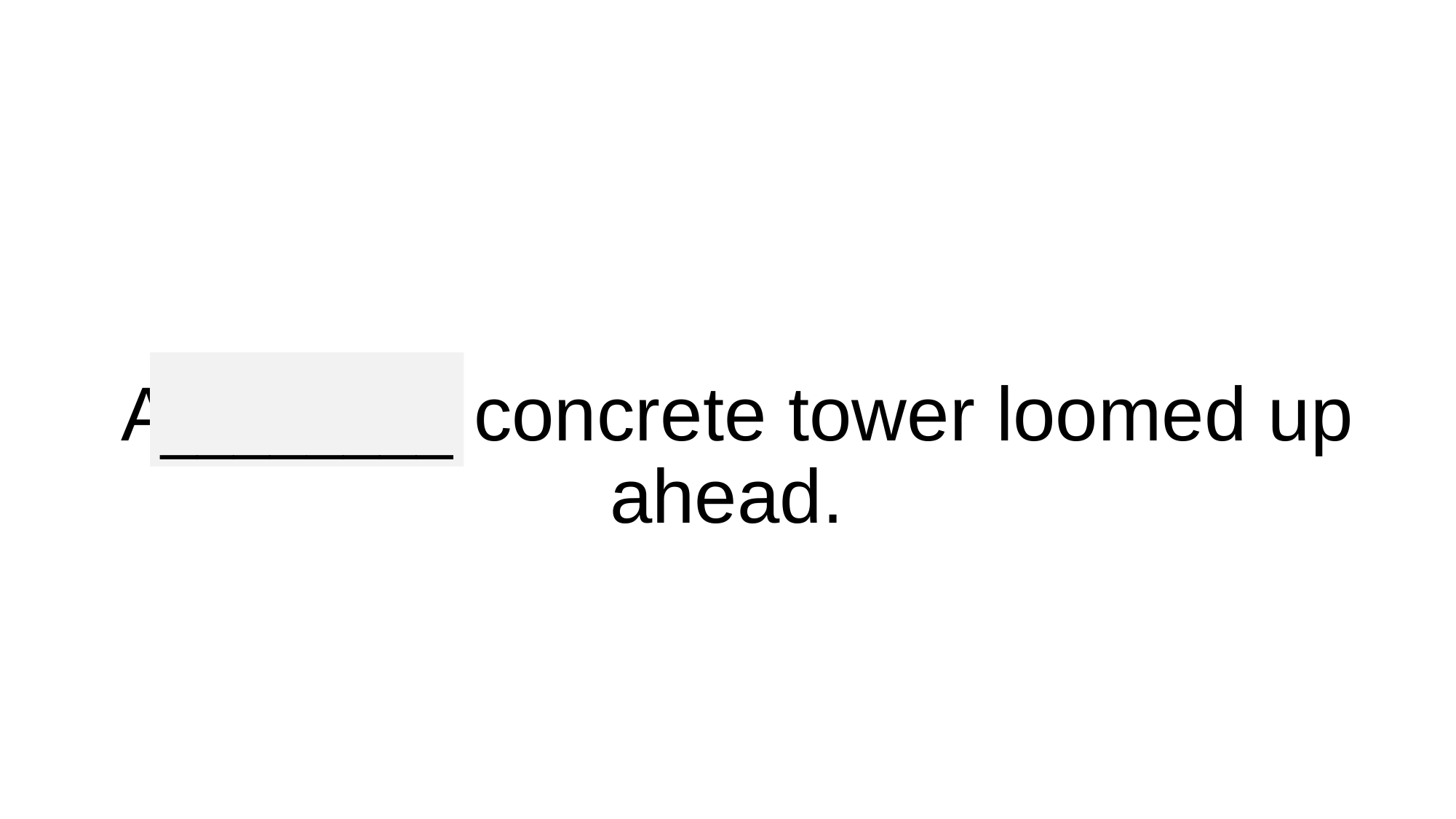

________
# A gigantic concrete tower loomed up ahead.